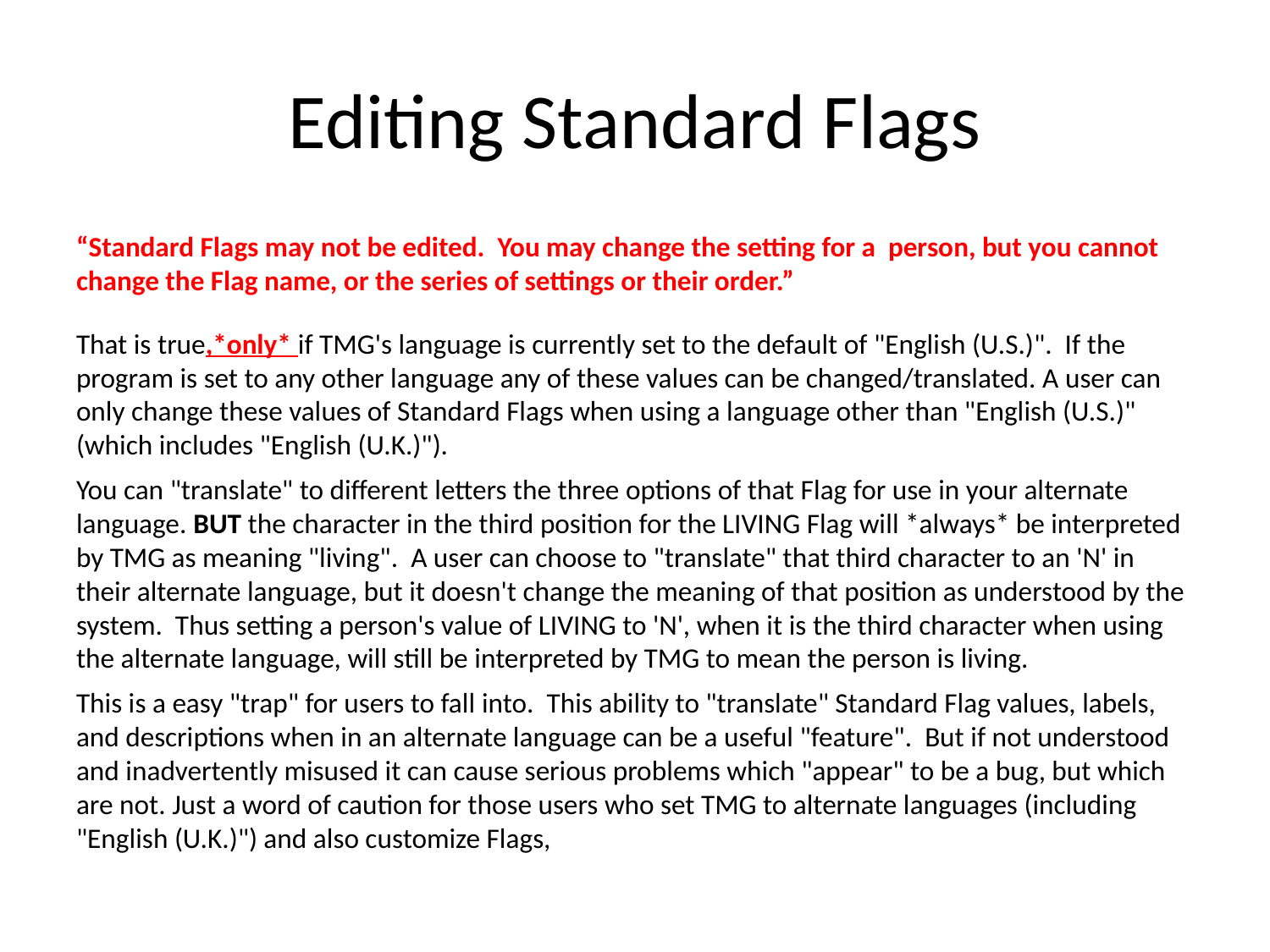

# Editing Standard Flags
“Standard Flags may not be edited.  You may change the setting for a  person, but you cannot change the Flag name, or the series of settings or their order.”

That is true,*only* if TMG's language is currently set to the default of "English (U.S.)".  If the program is set to any other language any of these values can be changed/translated. A user can only change these values of Standard Flags when using a language other than "English (U.S.)" (which includes "English (U.K.)").
You can "translate" to different letters the three options of that Flag for use in your alternate language. BUT the character in the third position for the LIVING Flag will *always* be interpreted by TMG as meaning "living".  A user can choose to "translate" that third character to an 'N' in their alternate language, but it doesn't change the meaning of that position as understood by the system.  Thus setting a person's value of LIVING to 'N', when it is the third character when using the alternate language, will still be interpreted by TMG to mean the person is living.
This is a easy "trap" for users to fall into.  This ability to "translate" Standard Flag values, labels, and descriptions when in an alternate language can be a useful "feature".  But if not understood and inadvertently misused it can cause serious problems which "appear" to be a bug, but which are not. Just a word of caution for those users who set TMG to alternate languages (including "English (U.K.)") and also customize Flags,